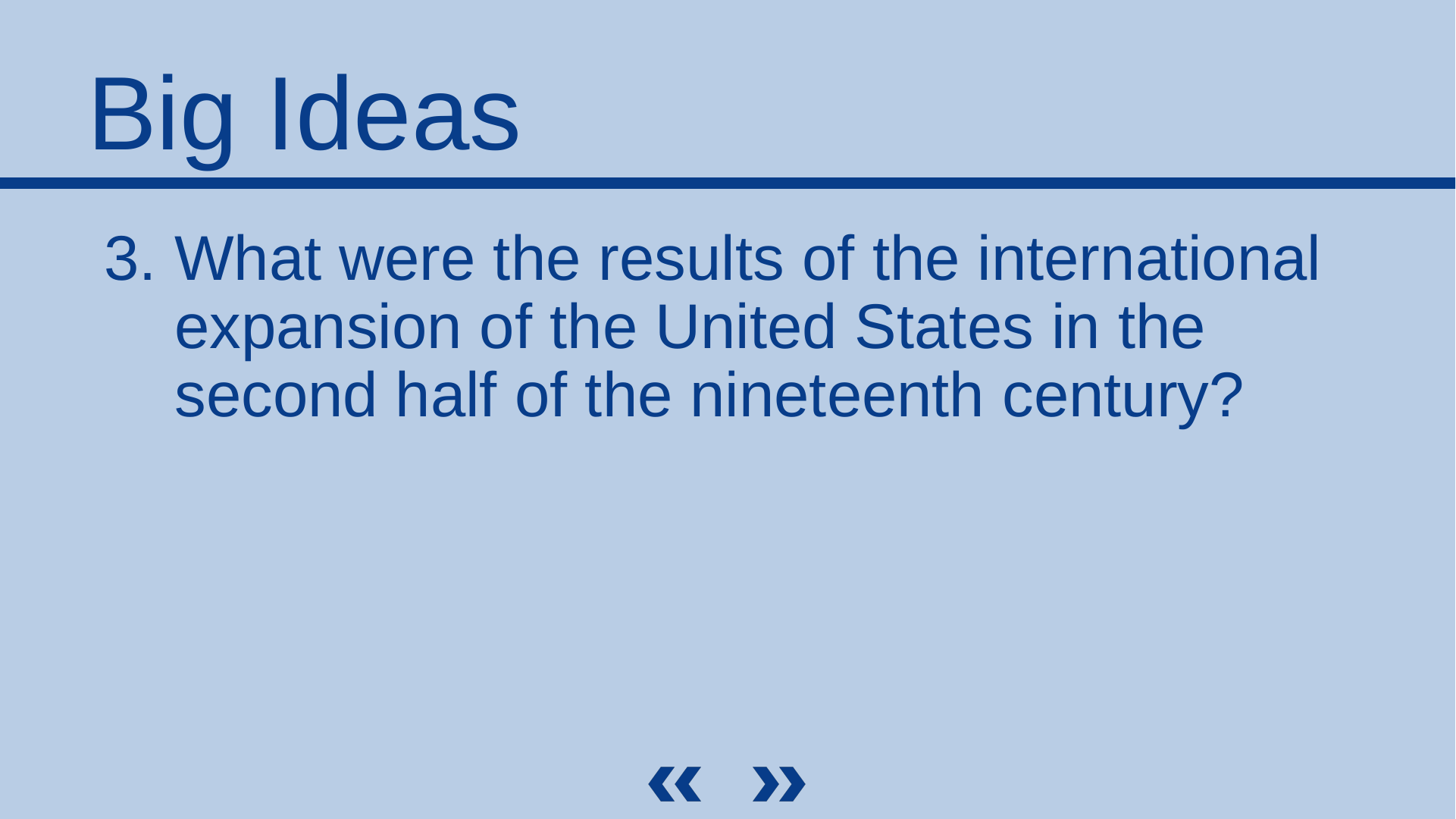

What were the results of the international expansion of the United States in the second half of the nineteenth century?